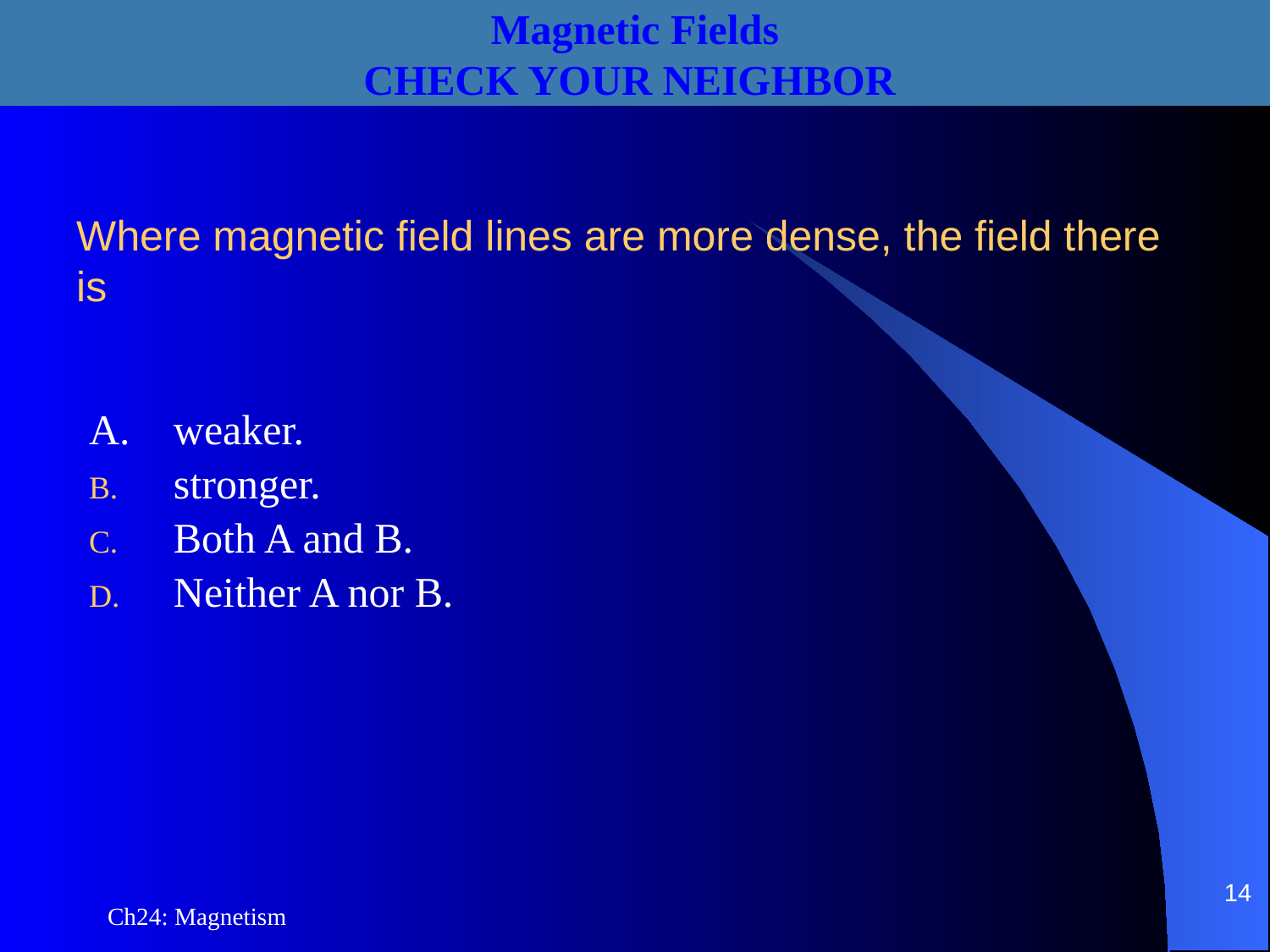

Magnetic Fields
CHECK YOUR NEIGHBOR
# Where magnetic field lines are more dense, the field there is
A.	weaker.
stronger.
Both A and B.
Neither A nor B.

14
Ch24: Magnetism